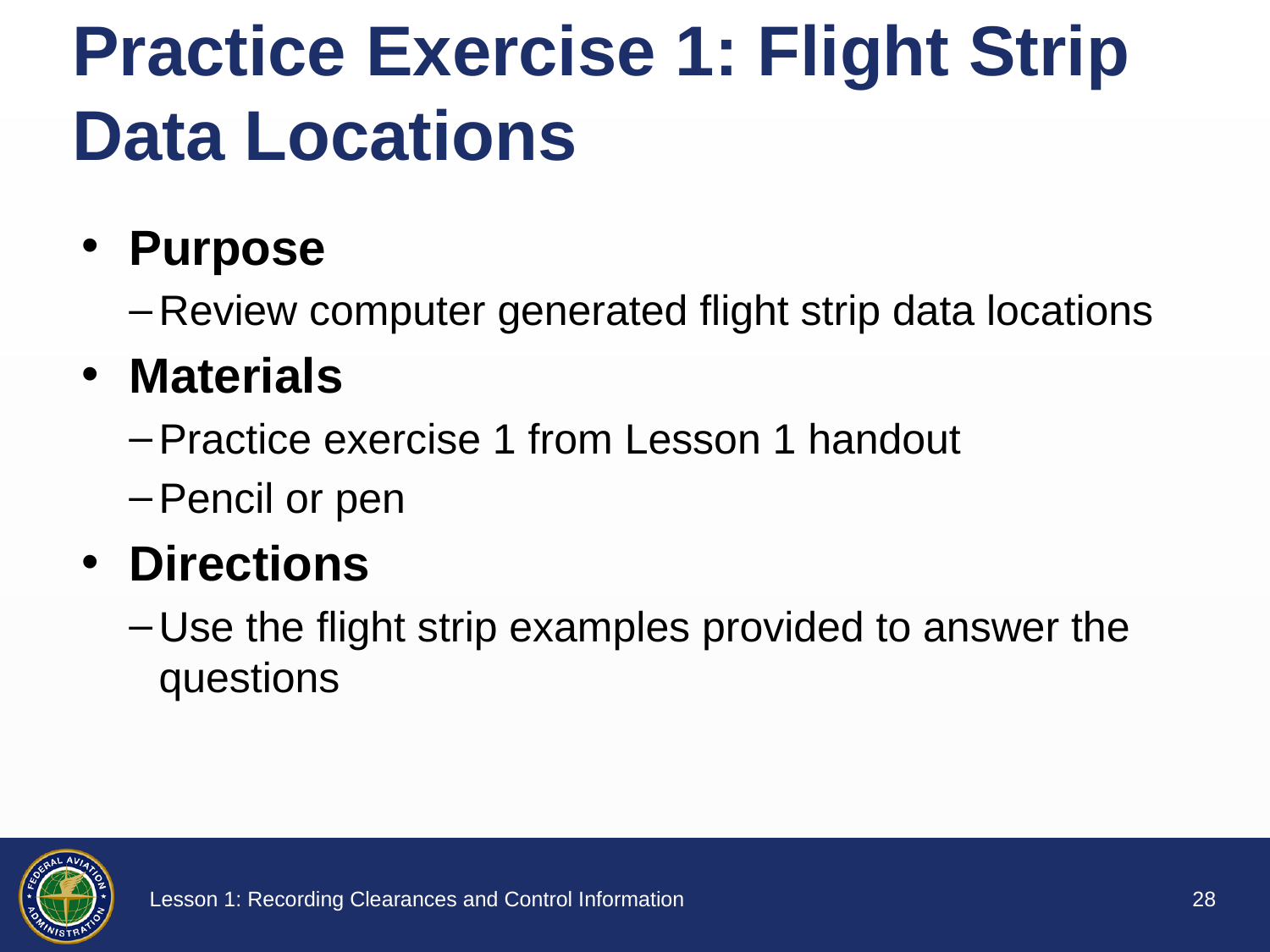

# Practice Exercise 1: Flight Strip Data Locations
Purpose
Review computer generated flight strip data locations
Materials
Practice exercise 1 from Lesson 1 handout
Pencil or pen
Directions
Use the flight strip examples provided to answer the questions